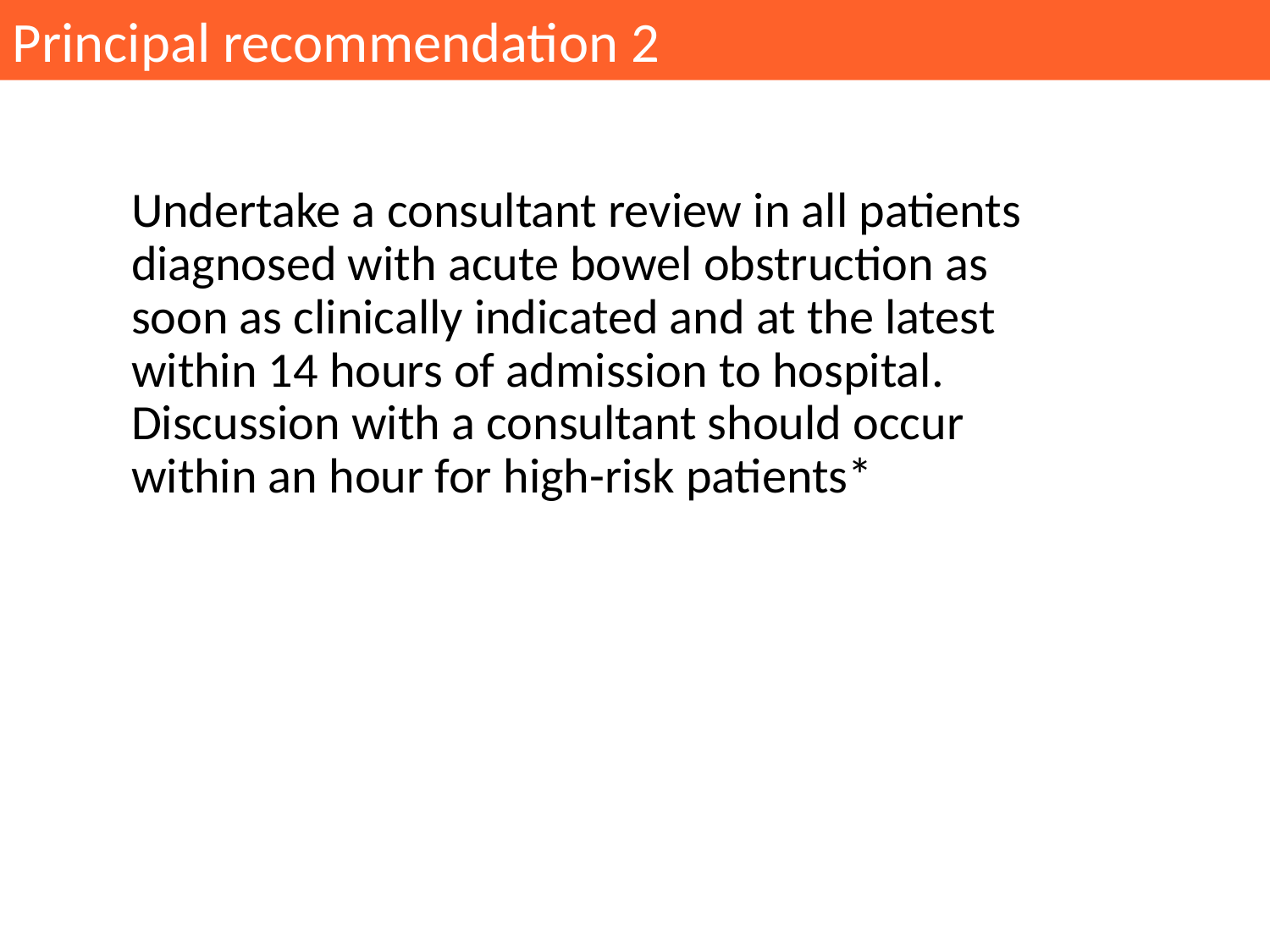

Principal recommendation 2
Undertake a consultant review in all patients diagnosed with acute bowel obstruction as soon as clinically indicated and at the latest within 14 hours of admission to hospital. Discussion with a consultant should occur within an hour for high-risk patients*